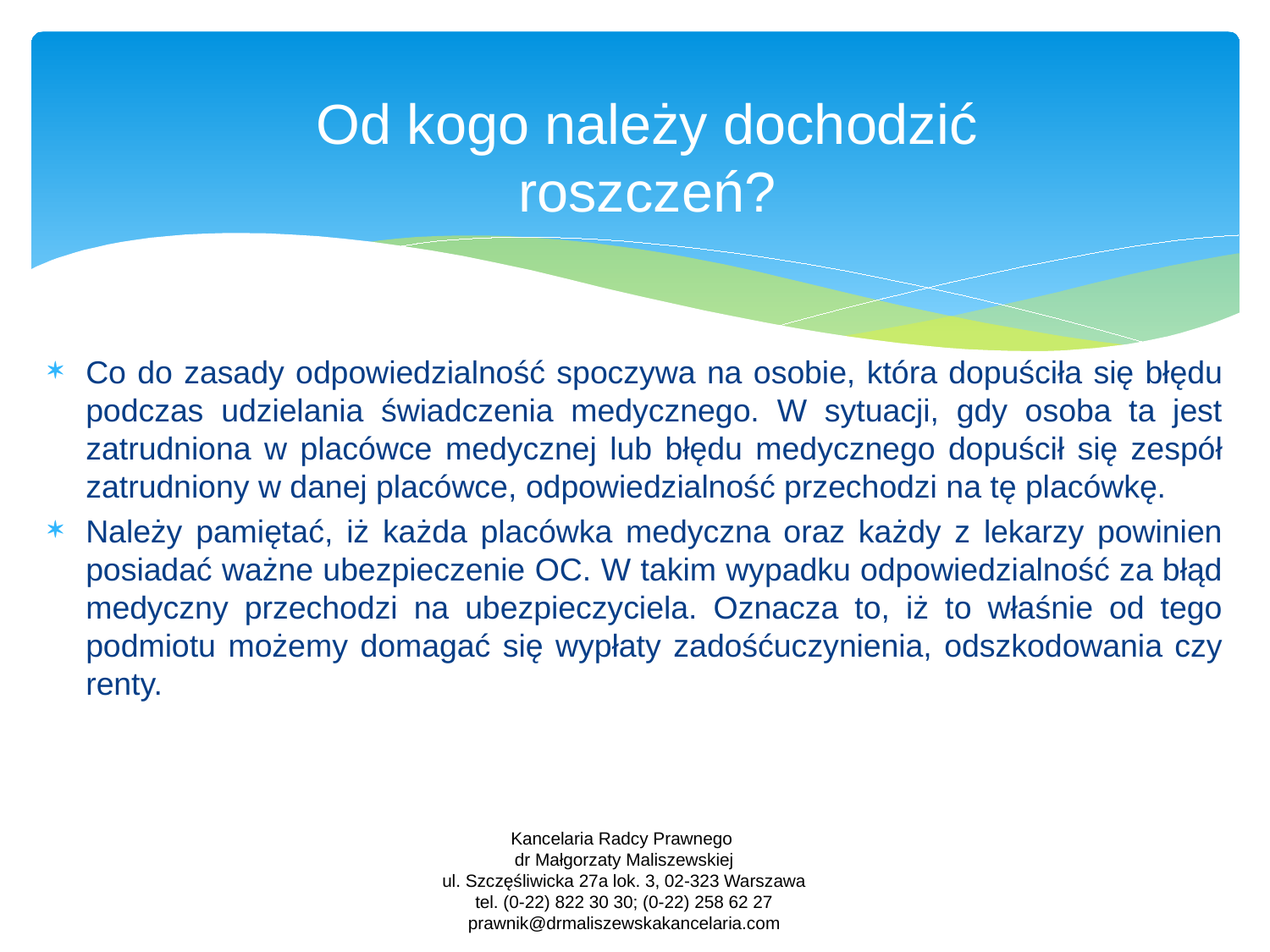

# Od kogo należy dochodzić roszczeń?
Co do zasady odpowiedzialność spoczywa na osobie, która dopuściła się błędu podczas udzielania świadczenia medycznego. W sytuacji, gdy osoba ta jest zatrudniona w placówce medycznej lub błędu medycznego dopuścił się zespół zatrudniony w danej placówce, odpowiedzialność przechodzi na tę placówkę.
Należy pamiętać, iż każda placówka medyczna oraz każdy z lekarzy powinien posiadać ważne ubezpieczenie OC. W takim wypadku odpowiedzialność za błąd medyczny przechodzi na ubezpieczyciela. Oznacza to, iż to właśnie od tego podmiotu możemy domagać się wypłaty zadośćuczynienia, odszkodowania czy renty.
Kancelaria Radcy Prawnego
dr Małgorzaty Maliszewskiej
ul. Szczęśliwicka 27a lok. 3, 02-323 Warszawa
tel. (0-22) 822 30 30; (0-22) 258 62 27
prawnik@drmaliszewskakancelaria.com